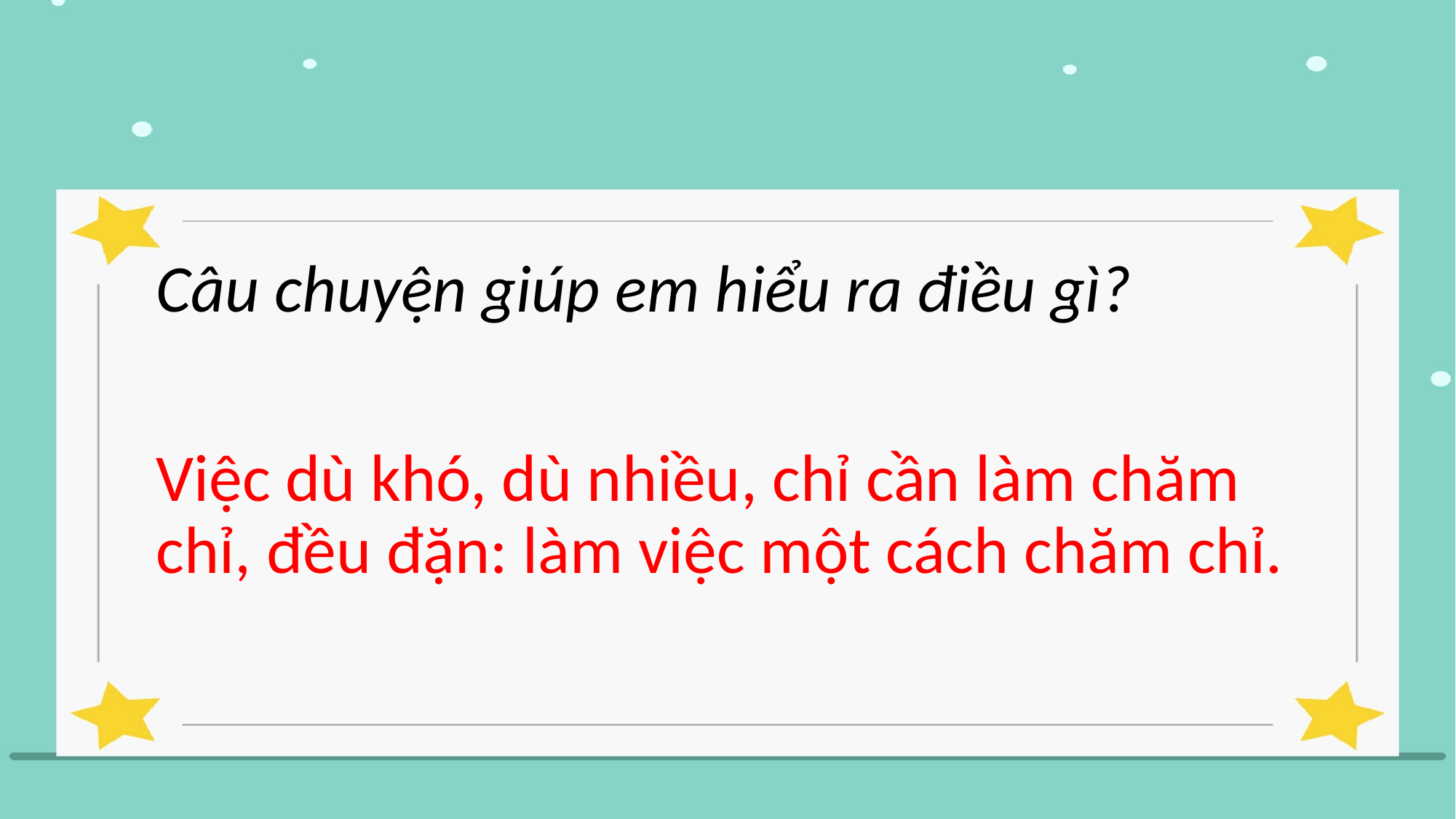

# Câu chuyện giúp em hiểu ra điều gì?
Việc dù khó, dù nhiều, chỉ cần làm chăm chỉ, đều đặn: làm việc một cách chăm chỉ.